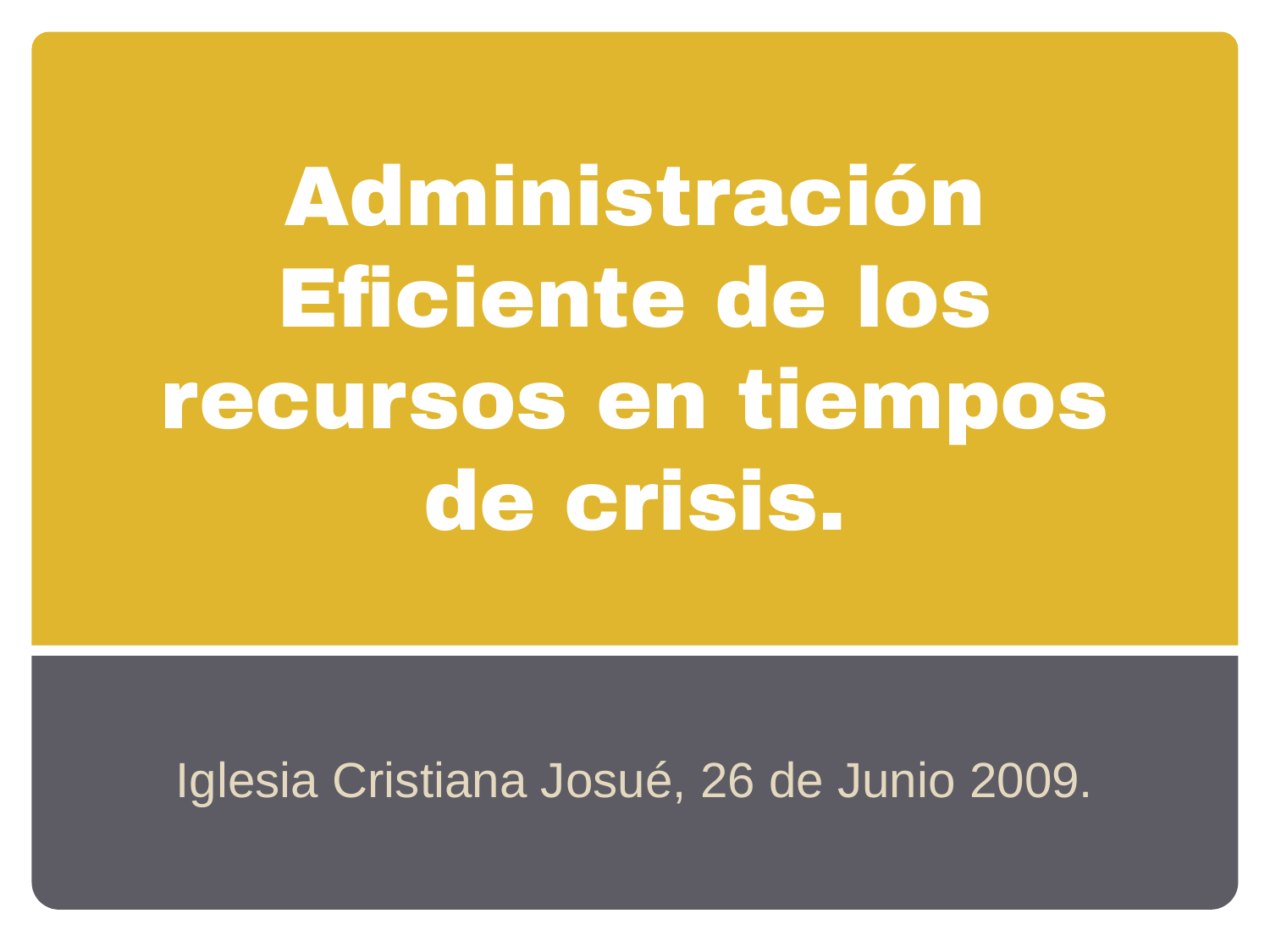

# Administración Eficiente de los recursos en tiempos de crisis.
Iglesia Cristiana Josué, 26 de Junio 2009.